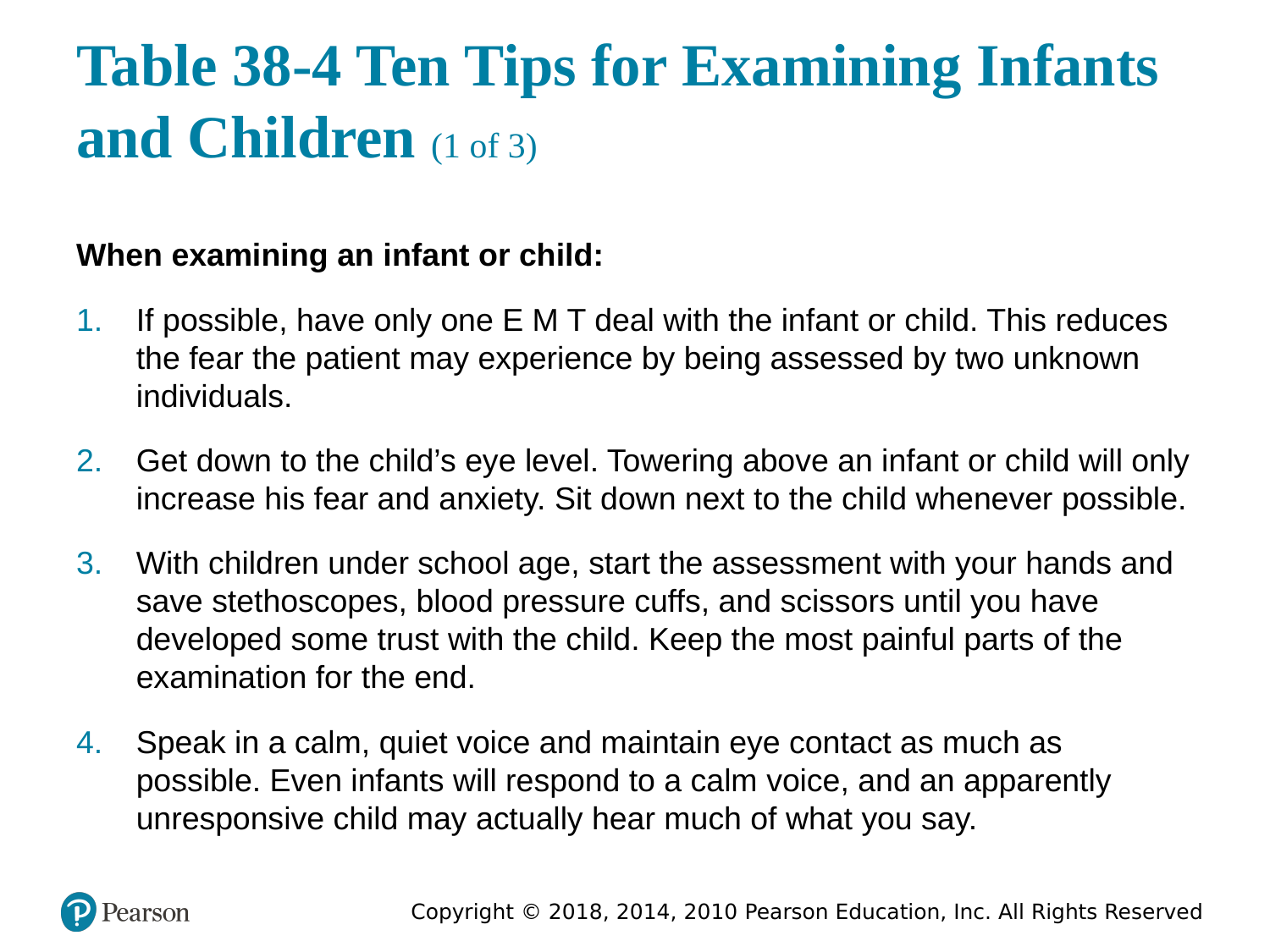

# Table 38-4 Ten Tips for Examining Infants and Children (1 of 3)
When examining an infant or child:
If possible, have only one E M T deal with the infant or child. This reduces the fear the patient may experience by being assessed by two unknown individuals.
Get down to the child’s eye level. Towering above an infant or child will only increase his fear and anxiety. Sit down next to the child whenever possible.
With children under school age, start the assessment with your hands and save stethoscopes, blood pressure cuffs, and scissors until you have developed some trust with the child. Keep the most painful parts of the examination for the end.
Speak in a calm, quiet voice and maintain eye contact as much as possible. Even infants will respond to a calm voice, and an apparently unresponsive child may actually hear much of what you say.